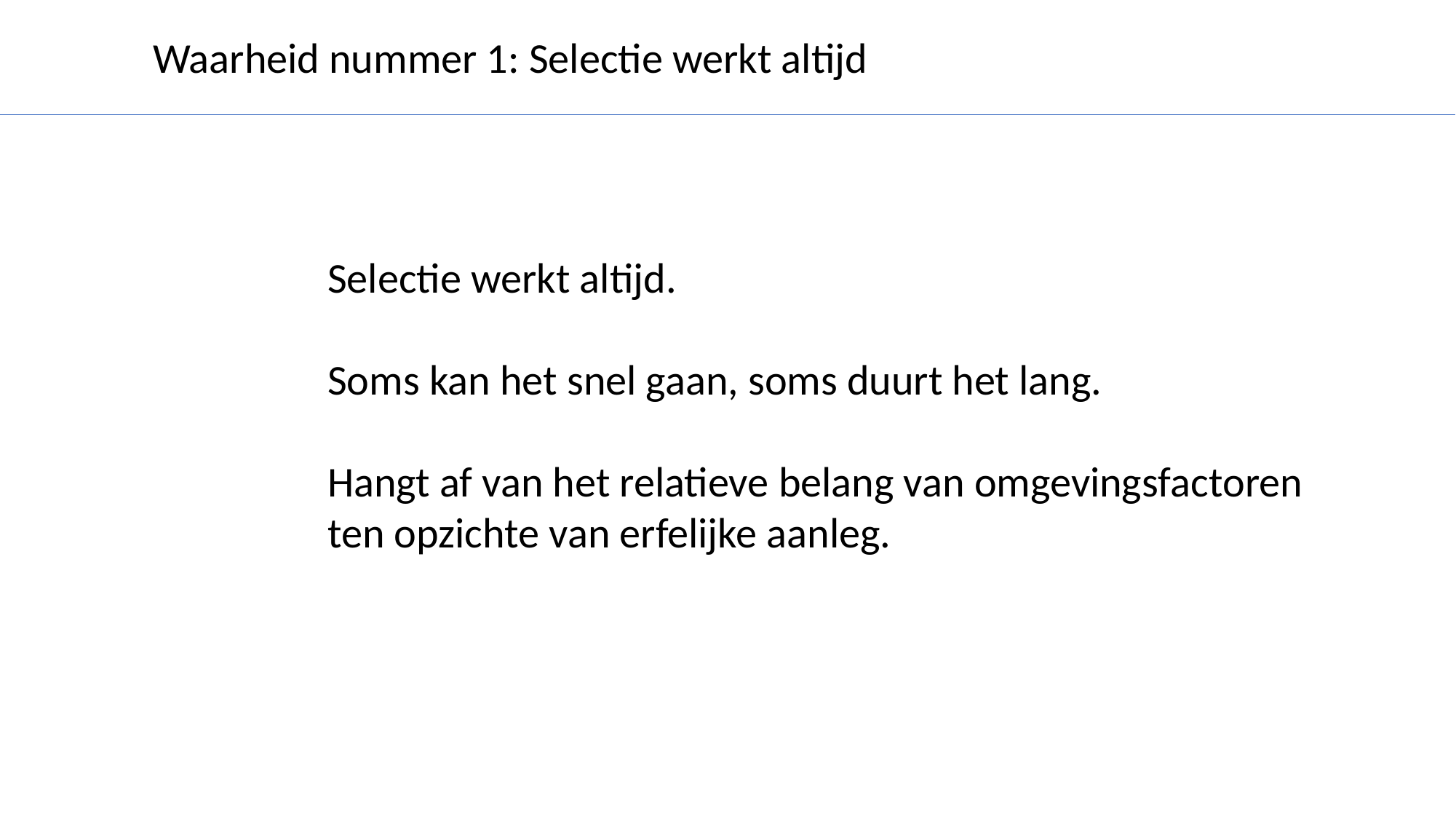

Waarheid nummer 1: Selectie werkt altijd
Selectie werkt altijd.

Soms kan het snel gaan, soms duurt het lang.

Hangt af van het relatieve belang van omgevingsfactoren ten opzichte van erfelijke aanleg.